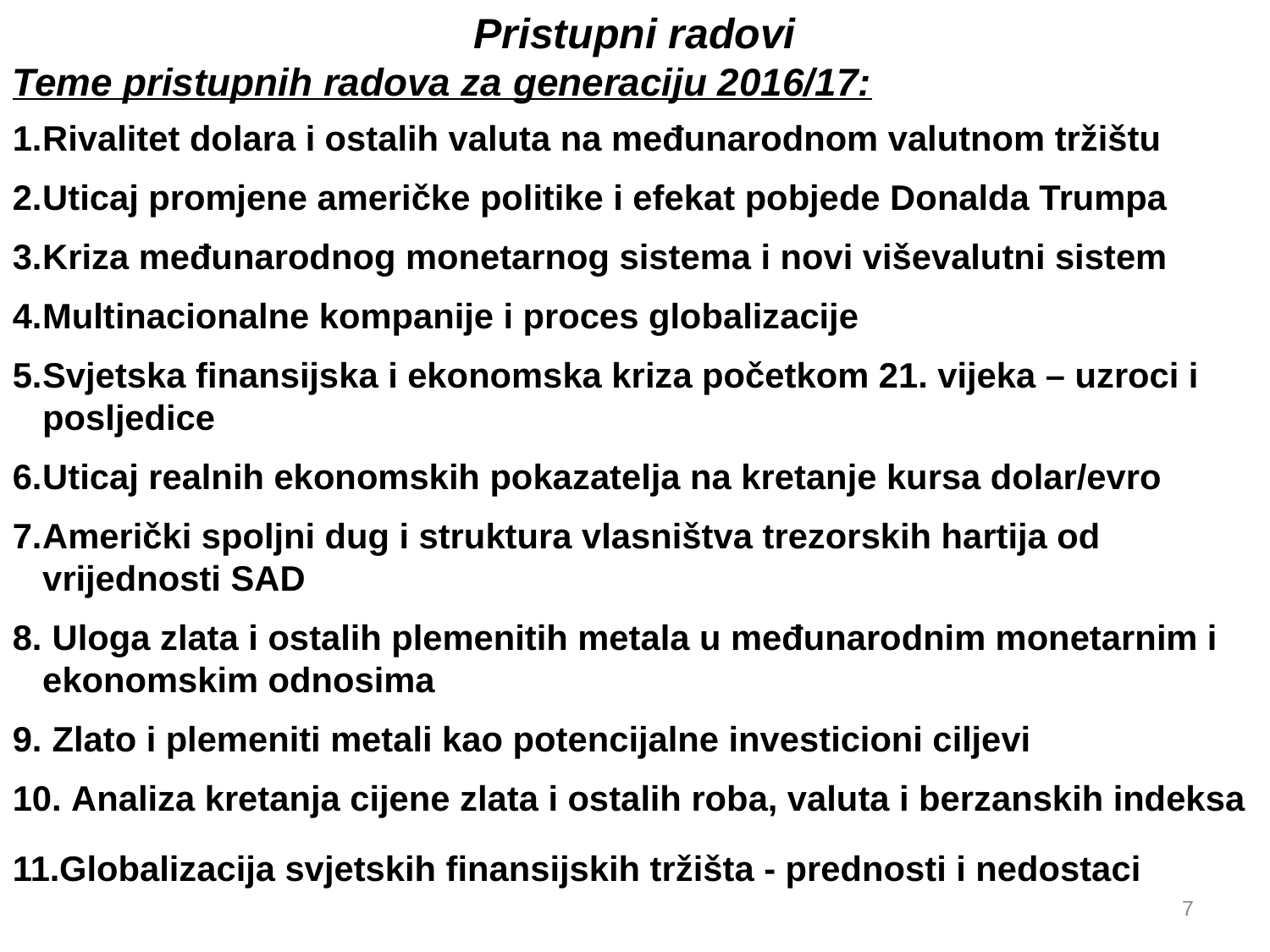

Pristupni radovi
Teme pristupnih radova za generaciju 2016/17:

Rivalitet dolara i ostalih valuta na međunarodnom valutnom tržištu

Uticaj promjene američke politike i efekat pobjede Donalda Trumpa

Kriza međunarodnog monetarnog sistema i novi viševalutni sistem

Multinacionalne kompanije i proces globalizacije

Svjetska finansijska i ekonomska kriza početkom 21. vijeka – uzroci i posljedice

Uticaj realnih ekonomskih pokazatelja na kretanje kursa dolar/evro

Američki spoljni dug i struktura vlasništva trezorskih hartija od vrijednosti SAD

 Uloga zlata i ostalih plemenitih metala u međunarodnim monetarnim i ekonomskim odnosima

 Zlato i plemeniti metali kao potencijalne investicioni ciljevi

 Analiza kretanja cijene zlata i ostalih roba, valuta i berzanskih indeksa

Globalizacija svjetskih finansijskih tržišta - prednosti i nedostaci

7